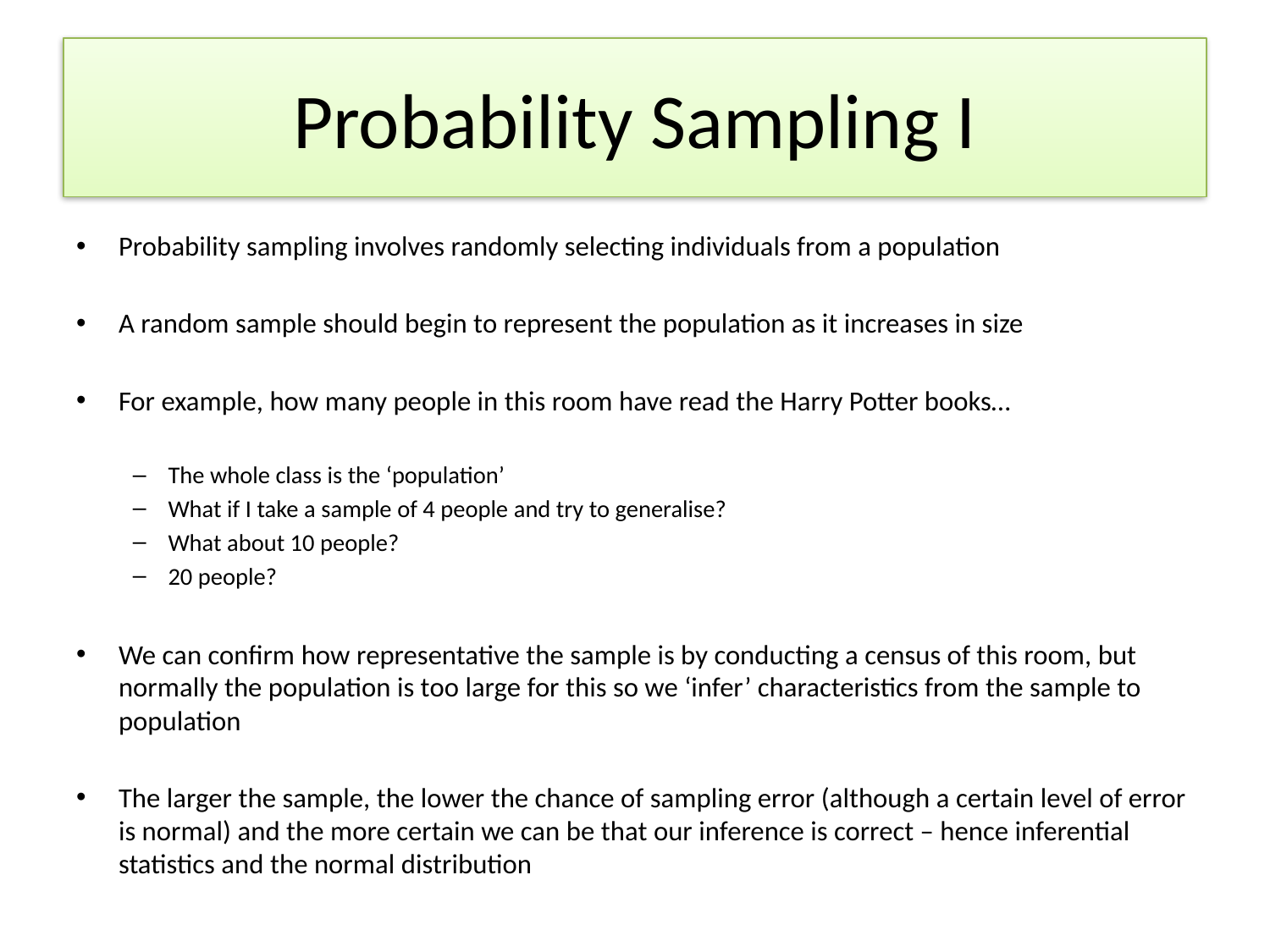

# Probability Sampling I
Probability sampling involves randomly selecting individuals from a population

A random sample should begin to represent the population as it increases in size

For example, how many people in this room have read the Harry Potter books…

The whole class is the ‘population’
What if I take a sample of 4 people and try to generalise?
What about 10 people?
20 people?

We can confirm how representative the sample is by conducting a census of this room, but normally the population is too large for this so we ‘infer’ characteristics from the sample to population

The larger the sample, the lower the chance of sampling error (although a certain level of error is normal) and the more certain we can be that our inference is correct – hence inferential statistics and the normal distribution